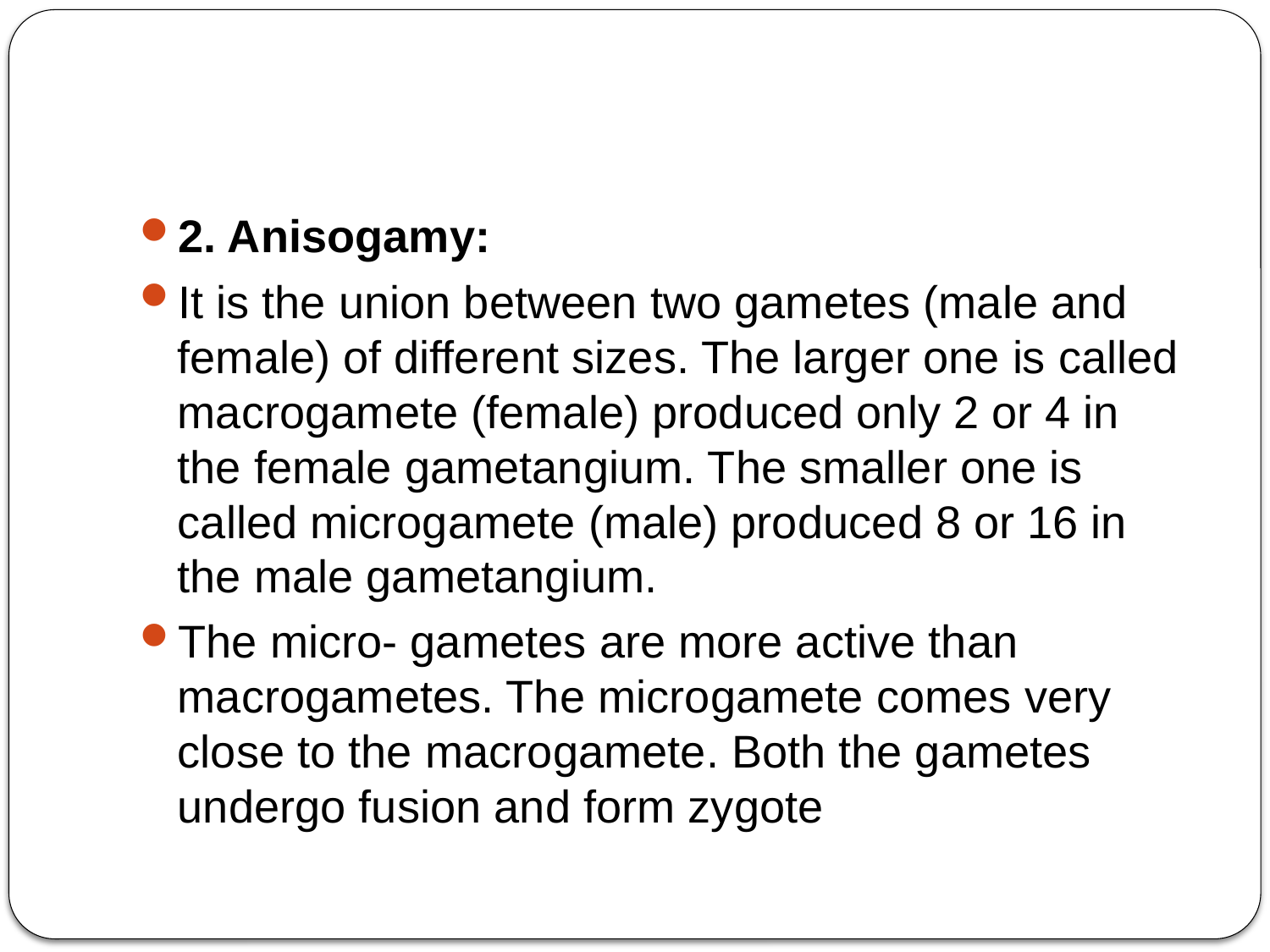

#
2. Anisogamy:
It is the union between two gametes (male and female) of different sizes. The larger one is called macrogamete (female) produced only 2 or 4 in the female gametangium. The smaller one is called microgamete (male) produced 8 or 16 in the male gametangium.
The micro- gametes are more active than macrogametes. The microgamete comes very close to the macrogamete. Both the gametes undergo fusion and form zygote